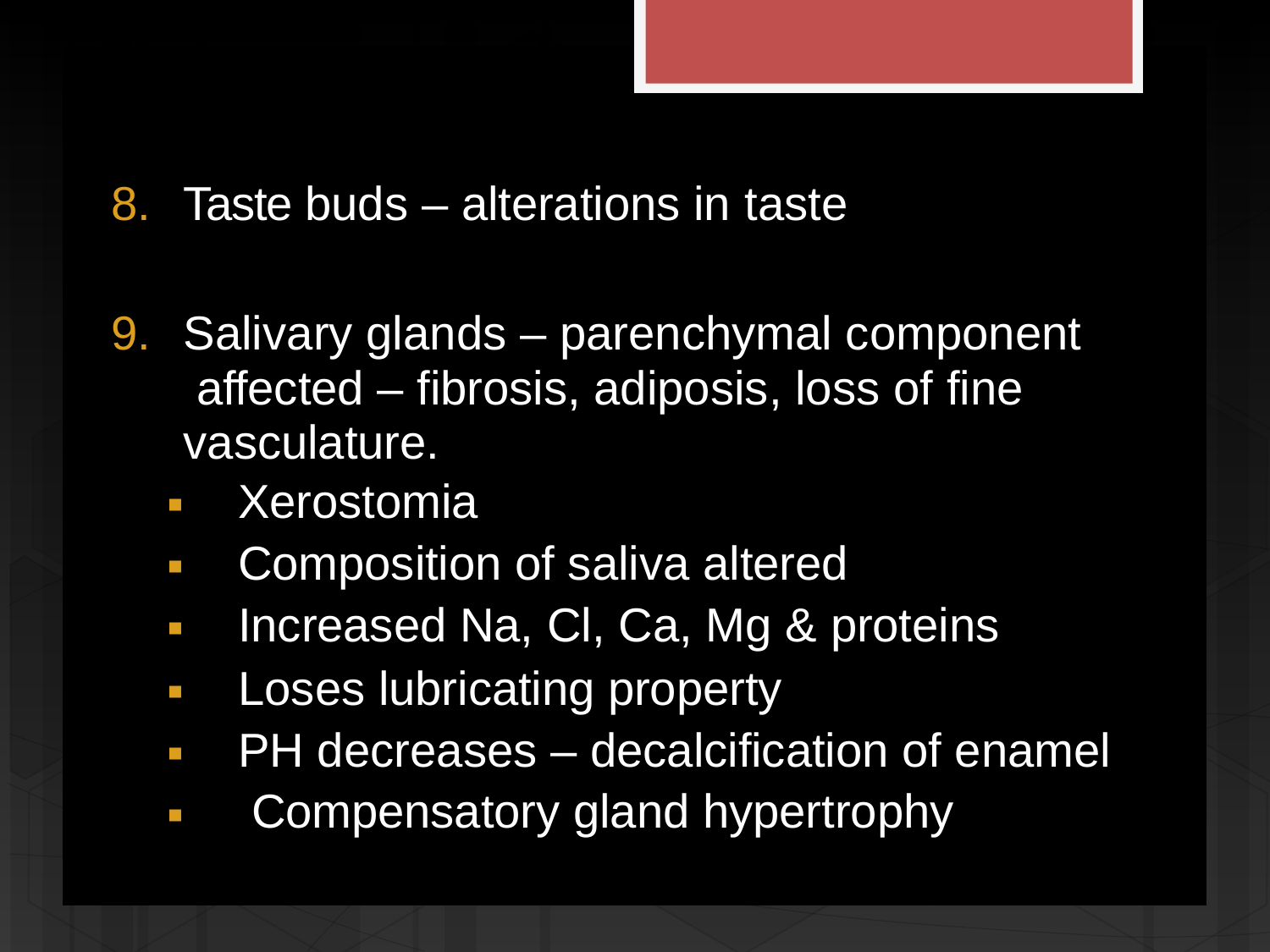

Taste buds – alterations in taste

Salivary glands – parenchymal component  affected – fibrosis, adiposis, loss of fine  vasculature.
Xerostomia
Composition of saliva altered  Increased Na, Cl, Ca, Mg & proteins
Loses lubricating property
PH decreases – decalcification of enamel  Compensatory gland hypertrophy
▪
▪
▪
▪
▪
▪